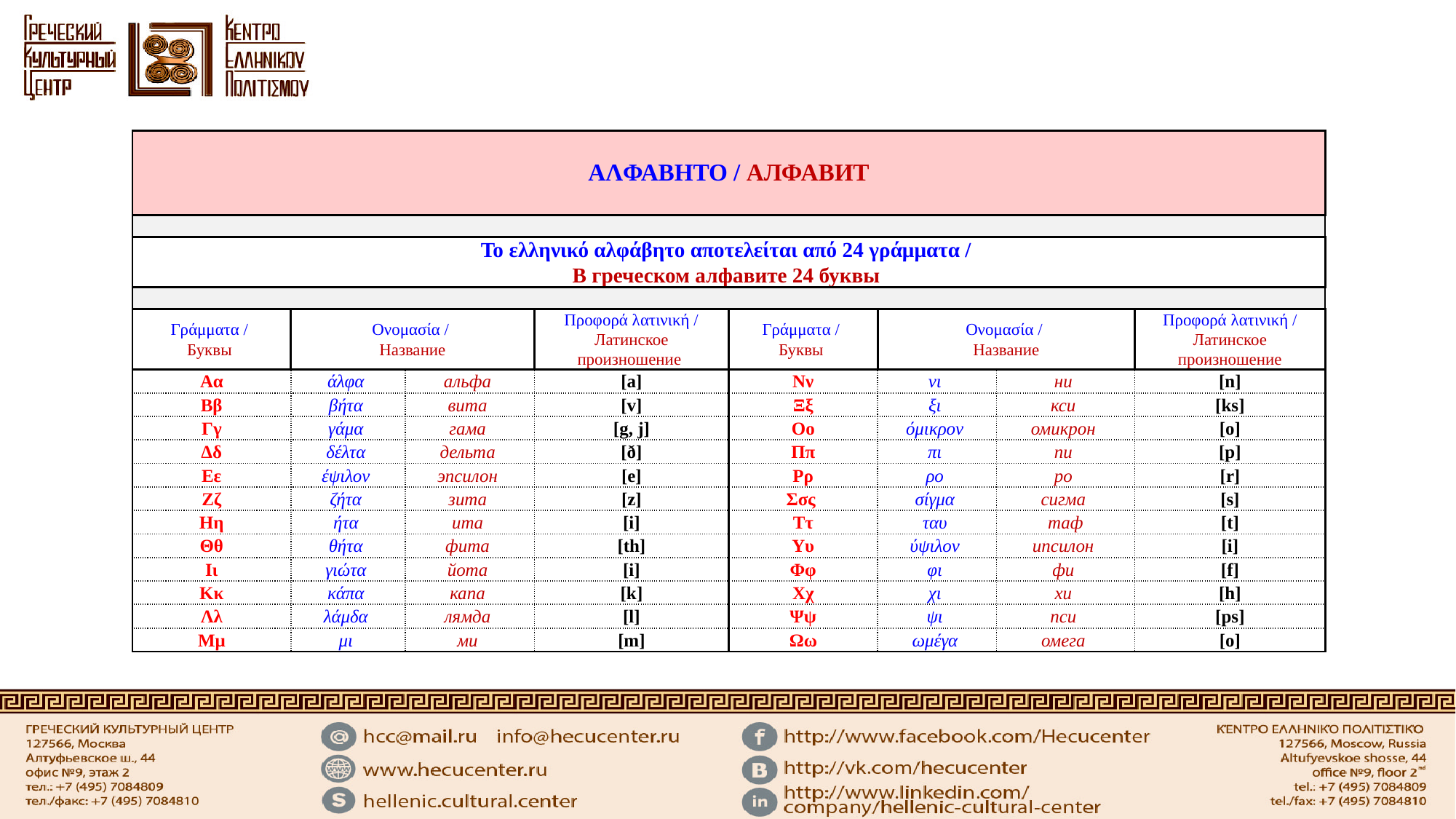

| ΑΛΦΑΒΗΤΟ / АЛФАВИТ |  |  |  |  |  |  |  |
| --- | --- | --- | --- | --- | --- | --- | --- |
|  |  |  |  |  |  |  |  |
| Το ελληνικό αλφάβητο αποτελείται από 24 γράμματα / В греческом алфавите 24 буквы |  |  |  |  |  |  |  |
|  |  |  |  |  |  |  |  |
| Γράμματα / Буквы | Ονομασία / Название |  | Προφορά λατινική / Латинское произношение | Γράμματα / Буквы | Ονομασία / Название |  | Προφορά λατινική / Латинское произношение |
| Αα | άλφα | альфа | [a] | Νν | νι | ни | [n] |
| Ββ | βήτα | вита | [v] | Ξξ | ξι | кси | [ks] |
| Γγ | γάμα | гама | [g, j] | Οο | όμικρον | омикрон | [o] |
| Δδ | δέλτα | дельта | [ð] | Ππ | πι | пи | [p] |
| Εε | έψιλον | эпсилон | [e] | Ρρ | ρο | ро | [r] |
| Ζζ | ζήτα | зита | [z] | Σσς | σίγμα | сигма | [s] |
| Ηη | ήτα | ита | [i] | Ττ | ταυ | таф | [t] |
| Θθ | θήτα | фита | [th] | Υυ | ύψιλον | ипсилон | [i] |
| Ιι | γιώτα | йота | [i] | Φφ | φι | фи | [f] |
| Κκ | κάπα | капа | [k] | Χχ | χι | хи | [h] |
| Λλ | λάμδα | лямда | [l] | Ψψ | ψι | пси | [ps] |
| Μμ | μι | ми | [m] | Ωω | ωμέγα | омега | [o] |